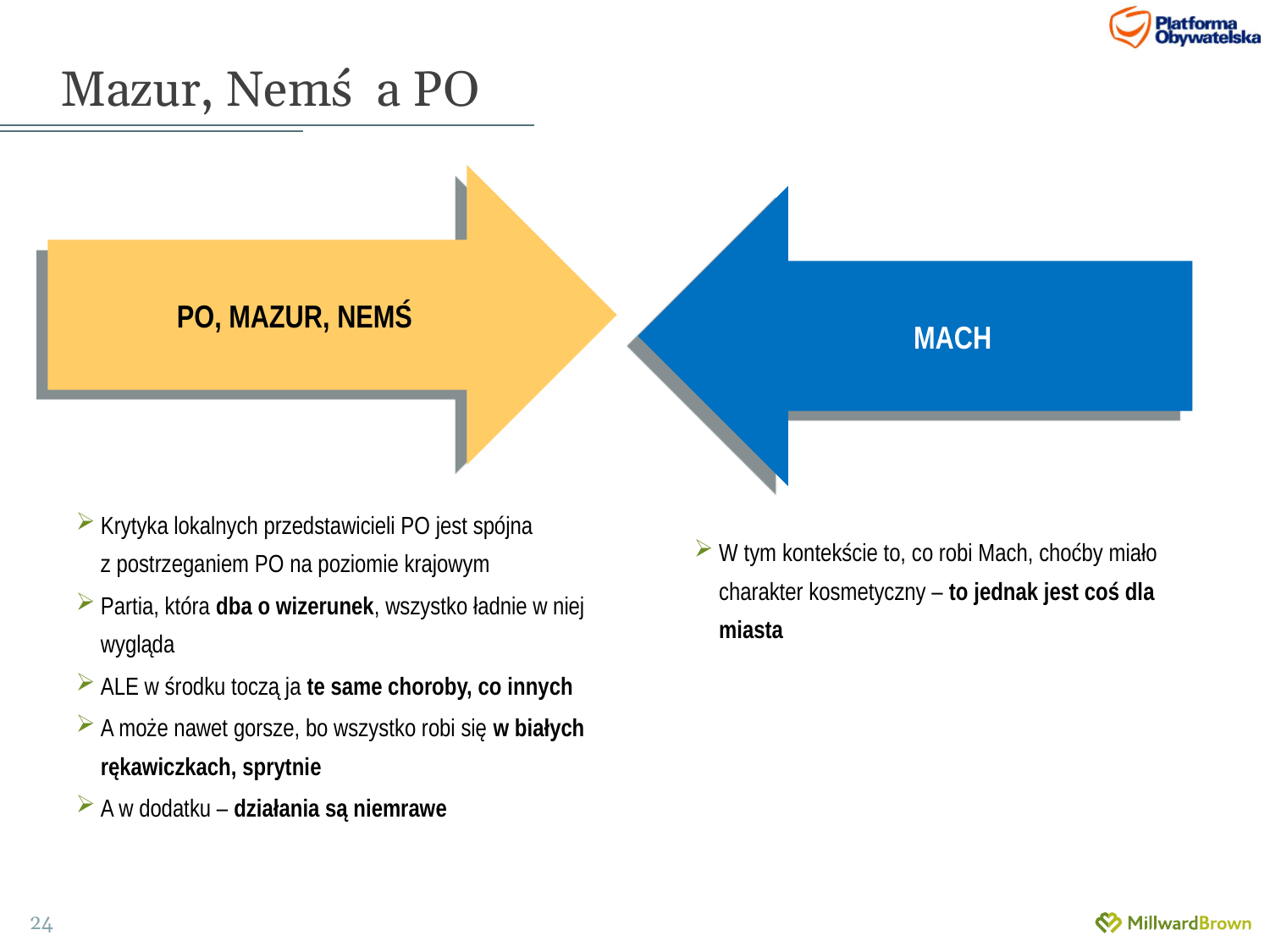

Mazur, Nemś  a PO
PO, MAZUR, NEMŚ
MACH
Krytyka lokalnych przedstawicieli PO jest spójna
z postrzeganiem PO na poziomie krajowym
Partia, która dba o wizerunek, wszystko ładnie w niej wygląda
ALE w środku toczą ja te same choroby, co innych
A może nawet gorsze, bo wszystko robi się w białych rękawiczkach, sprytnie
A w dodatku – działania są niemrawe
W tym kontekście to, co robi Mach, choćby miało charakter kosmetyczny – to jednak jest coś dla miasta
24